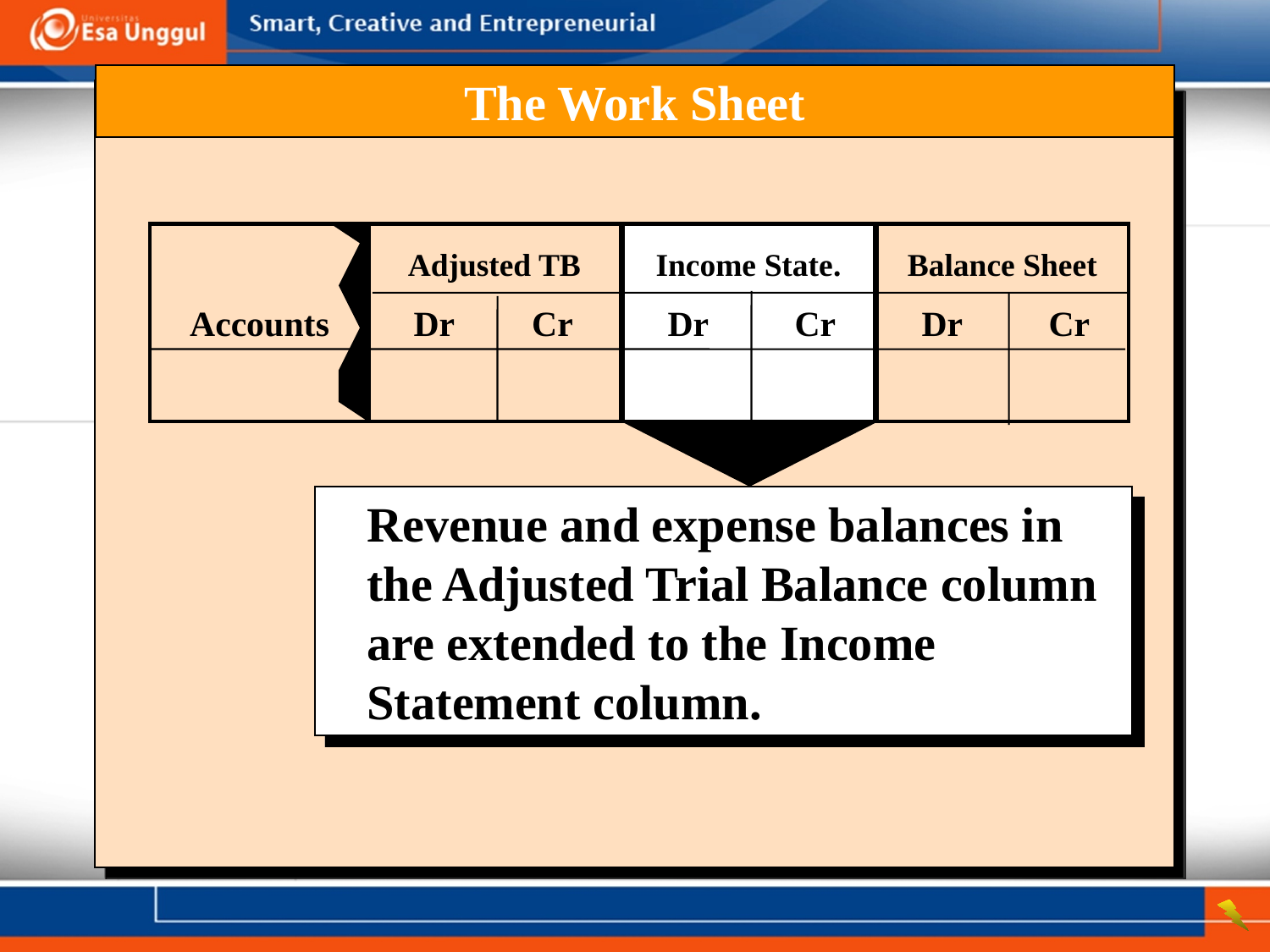

The Work Sheet

Adjusted TB
Income State.
Balance Sheet

	Accounts	Dr	Cr	Dr	Cr	Dr	Cr

Revenue and expense balances in the Adjusted Trial Balance column are extended to the Income Statement column.